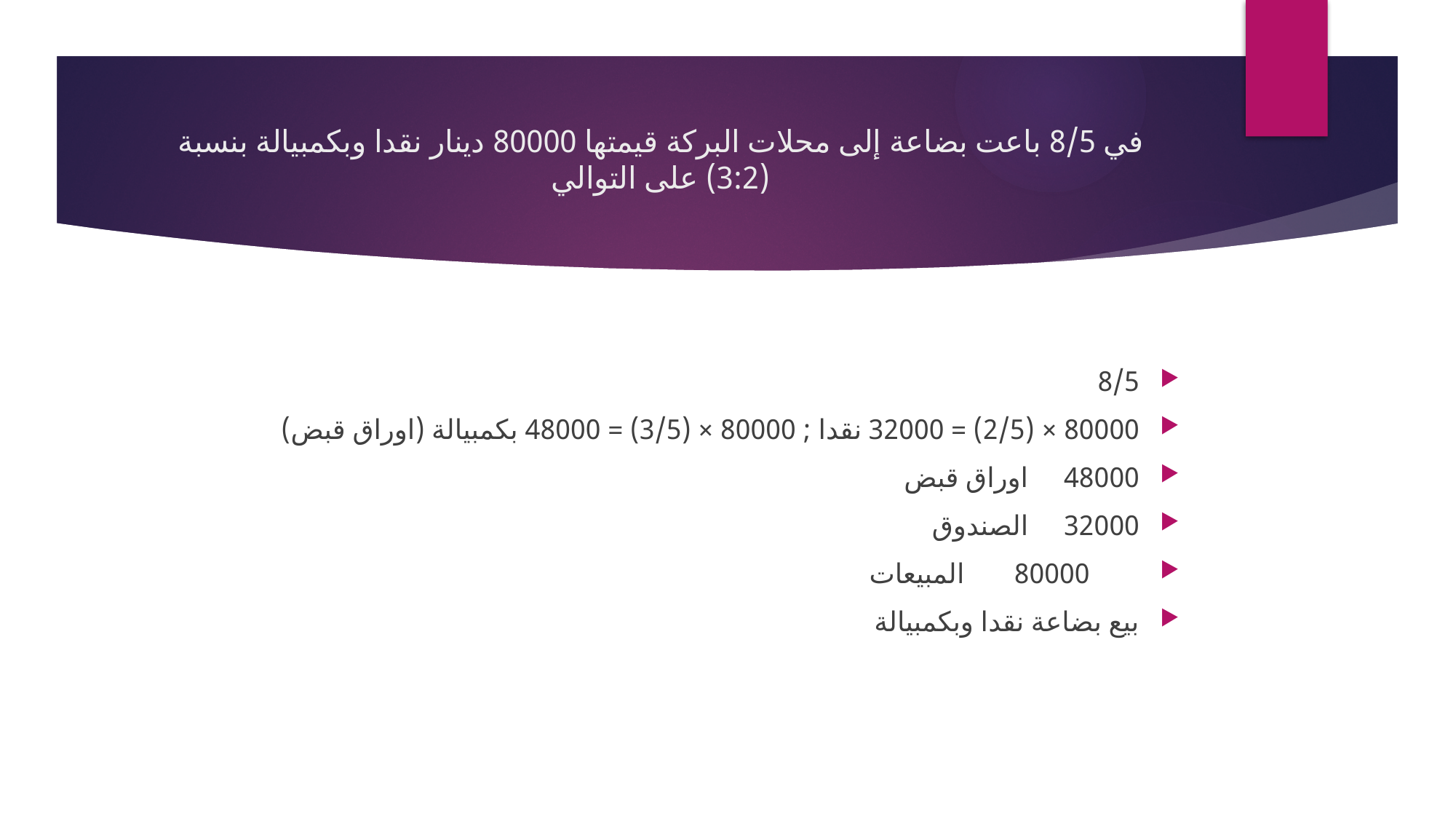

# في 8/5 باعت بضاعة إلى محلات البركة قيمتها 80000 دينار نقدا وبكمبيالة بنسبة (3:2) على التوالي

8/5
80000 × (2/5) = 32000 نقدا ; 80000 × (3/5) = 48000 بكمبيالة (اوراق قبض)
48000     اوراق قبض
32000     الصندوق
       80000       المبيعات
بيع بضاعة نقدا وبكمبيالة